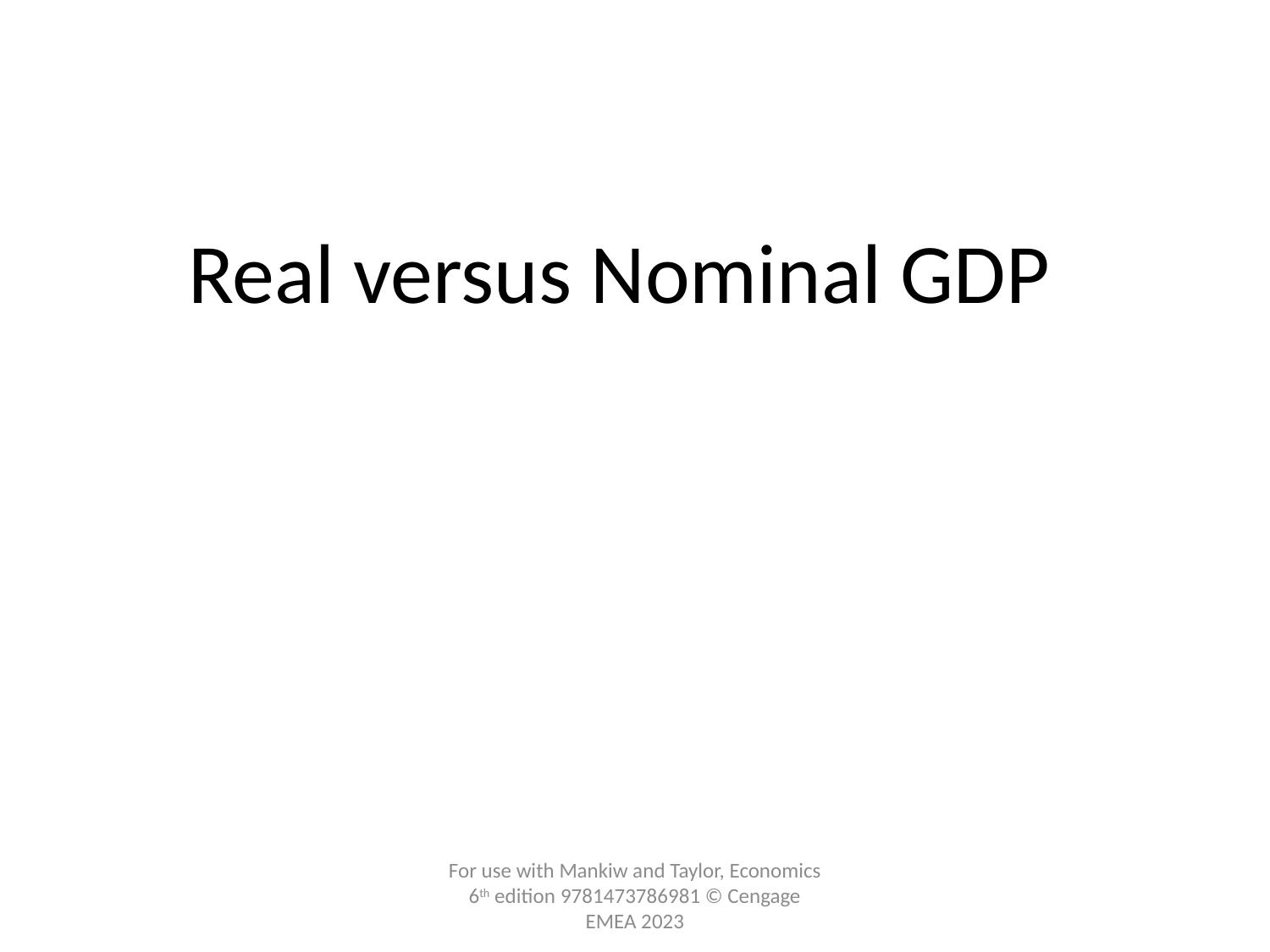

# Real versus Nominal GDP
For use with Mankiw and Taylor, Economics 6th edition 9781473786981 © Cengage EMEA 2023